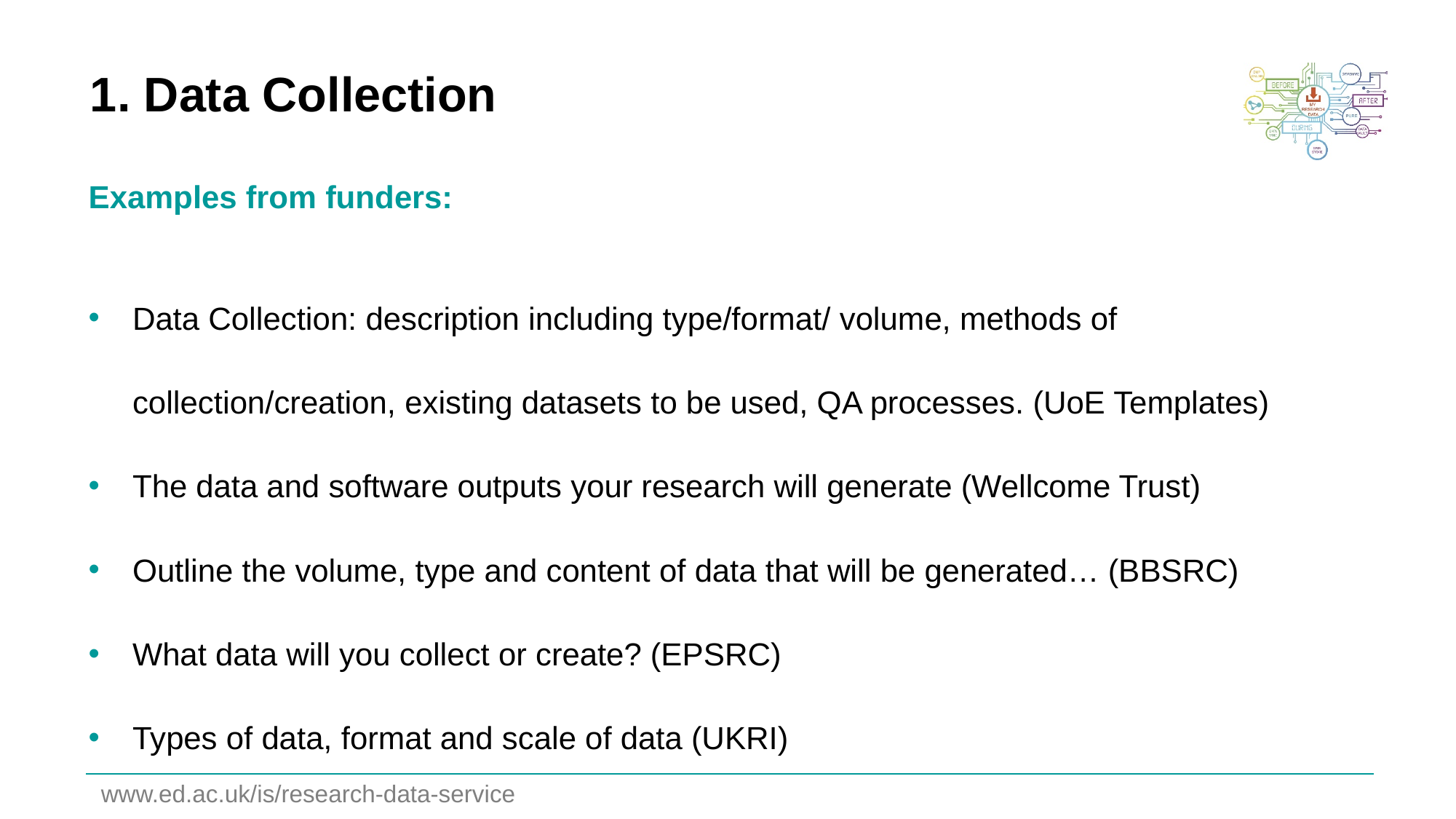

# 1. Data Collection
Examples from funders:

Data Collection: description including type/format/ volume, methods of collection/creation, existing datasets to be used, QA processes. (UoE Templates)
The data and software outputs your research will generate (Wellcome Trust)
Outline the volume, type and content of data that will be generated… (BBSRC)
What data will you collect or create? (EPSRC)
Types of data, format and scale of data (UKRI)